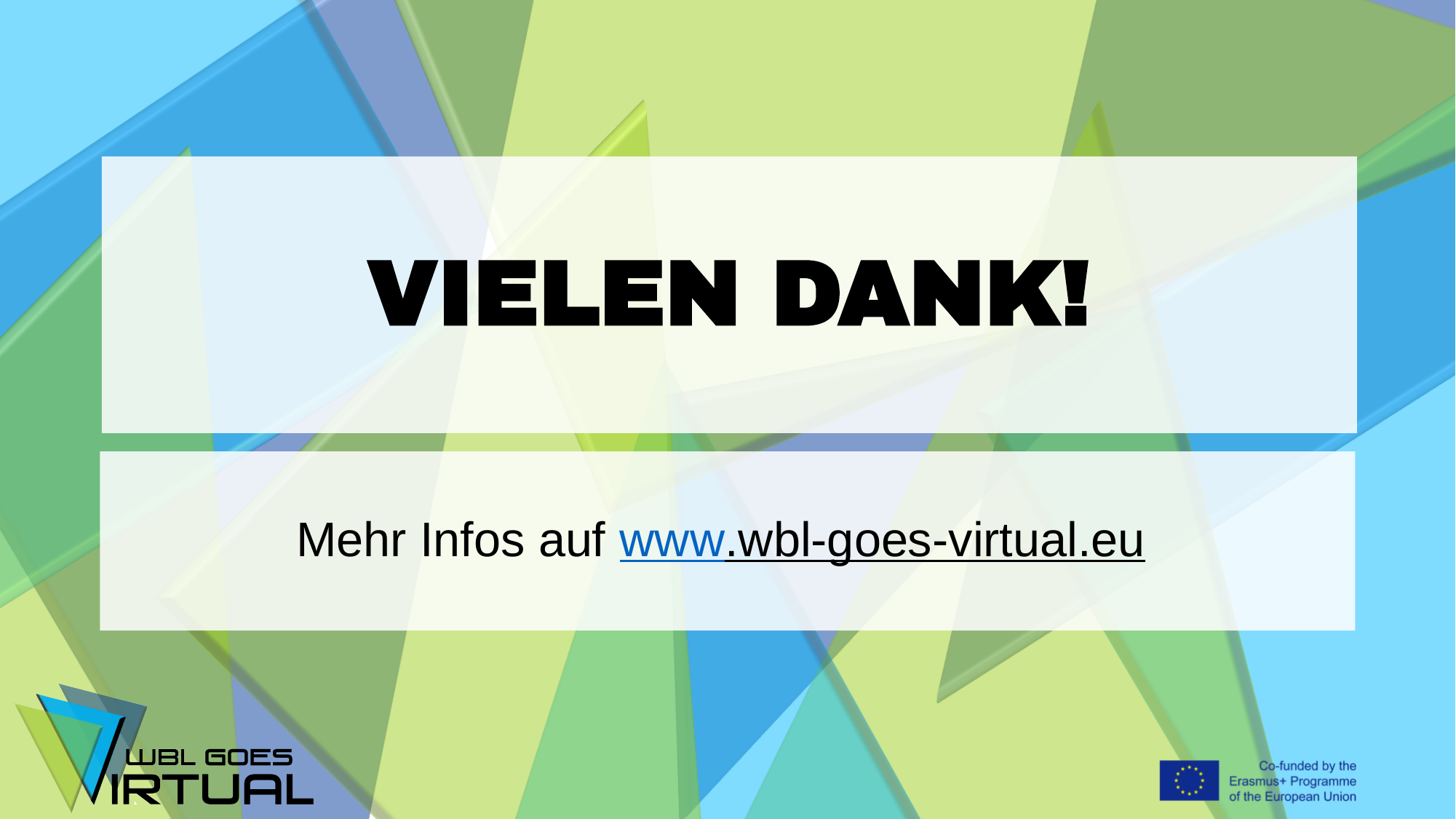

# VIELEN DANK!
Mehr Infos auf www.wbl-goes-virtual.eu